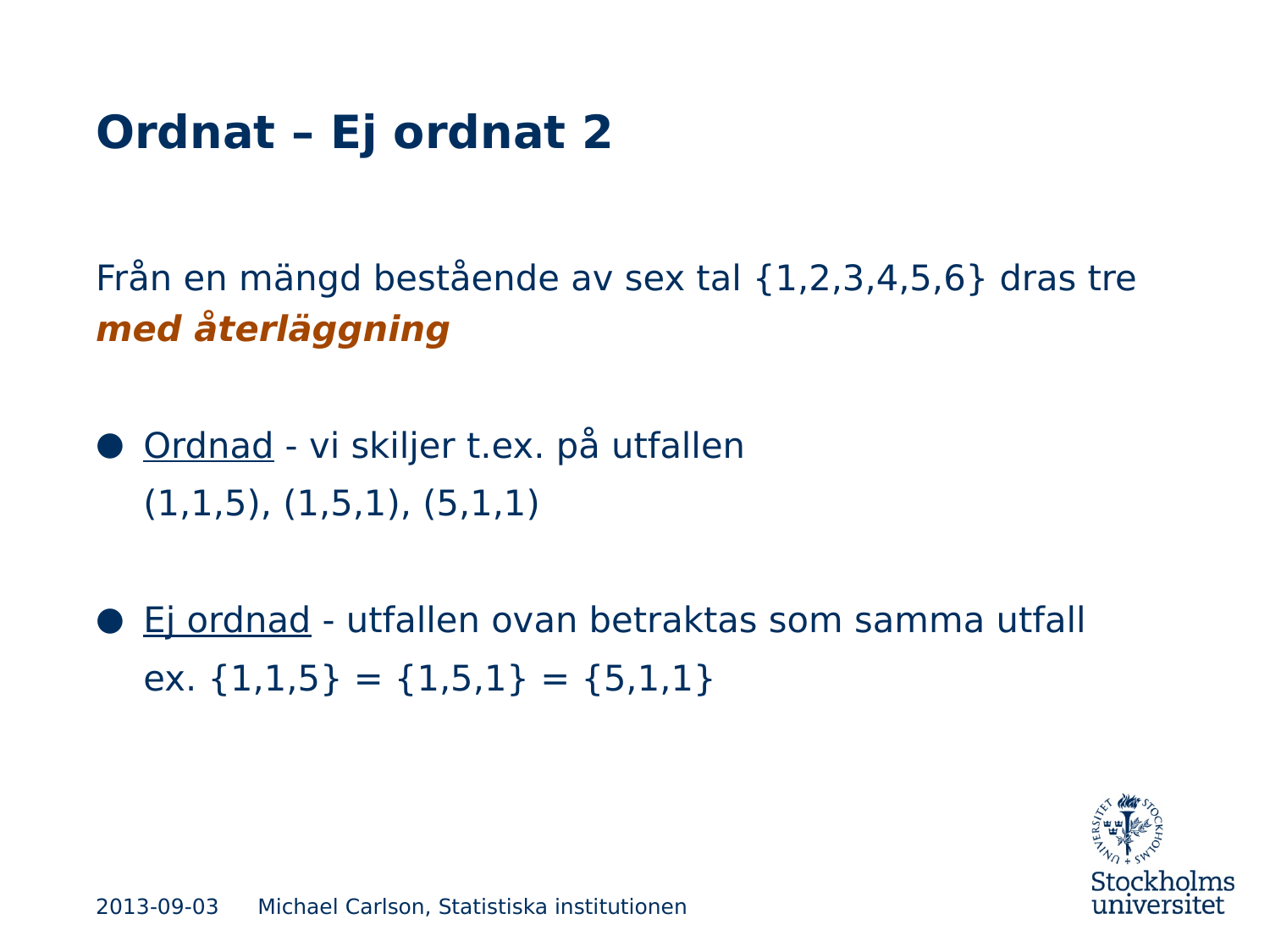

# Ordnat – Ej ordnat 2

Från en mängd bestående av sex tal {1,2,3,4,5,6} dras tre med återläggning

Ordnad - vi skiljer t.ex. på utfallen
	(1,1,5), (1,5,1), (5,1,1)

Ej ordnad - utfallen ovan betraktas som samma utfall
	ex. {1,1,5} = {1,5,1} = {5,1,1}
2013-09-03
Michael Carlson, Statistiska institutionen